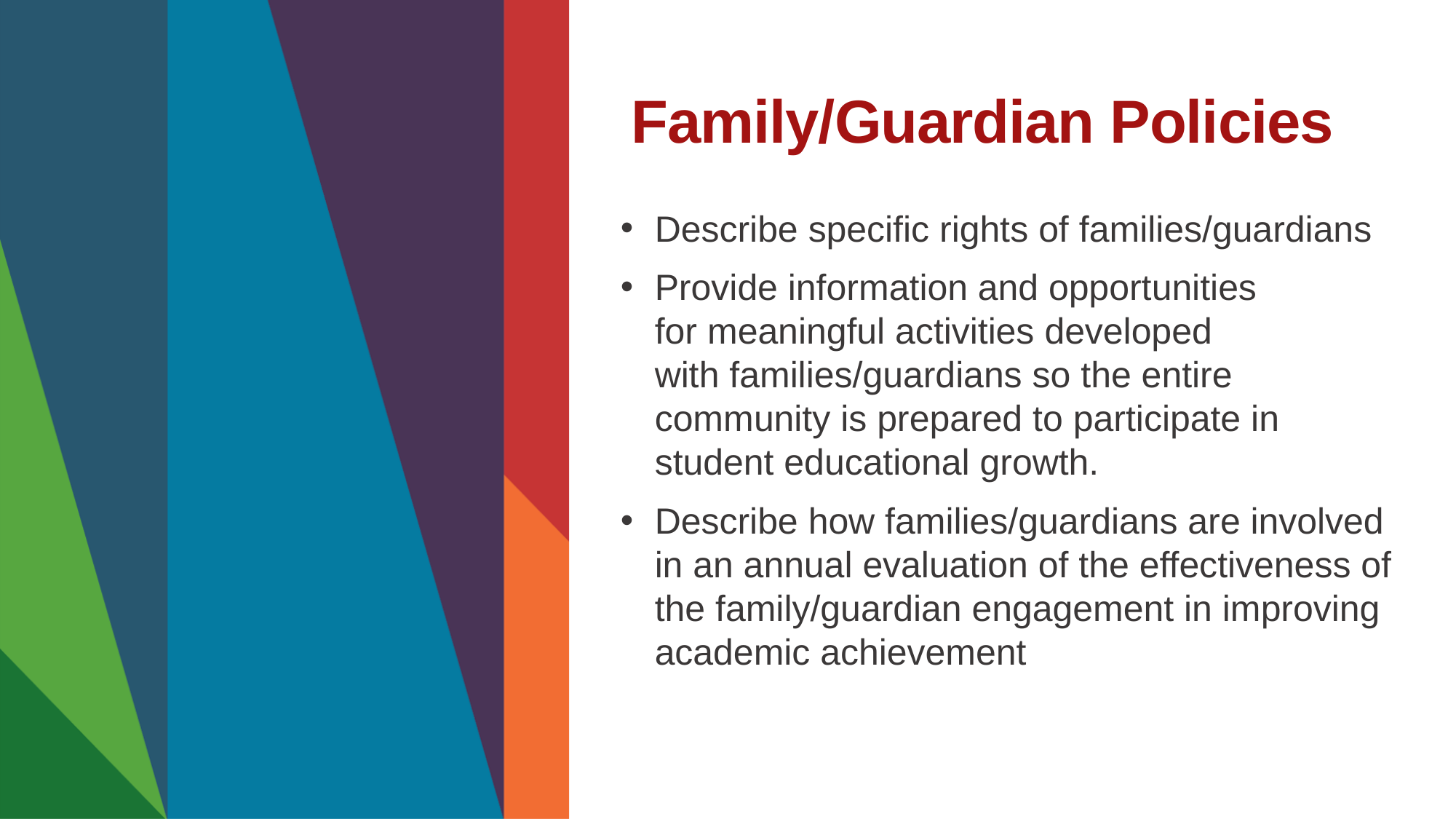

# Family/Guardian Policies
Describe specific rights of families/guardians
Provide information and opportunities for meaningful activities developed with families/guardians so the entire community is prepared to participate in student educational growth.
Describe how families/guardians are involved in an annual evaluation of the effectiveness of the family/guardian engagement in improving academic achievement